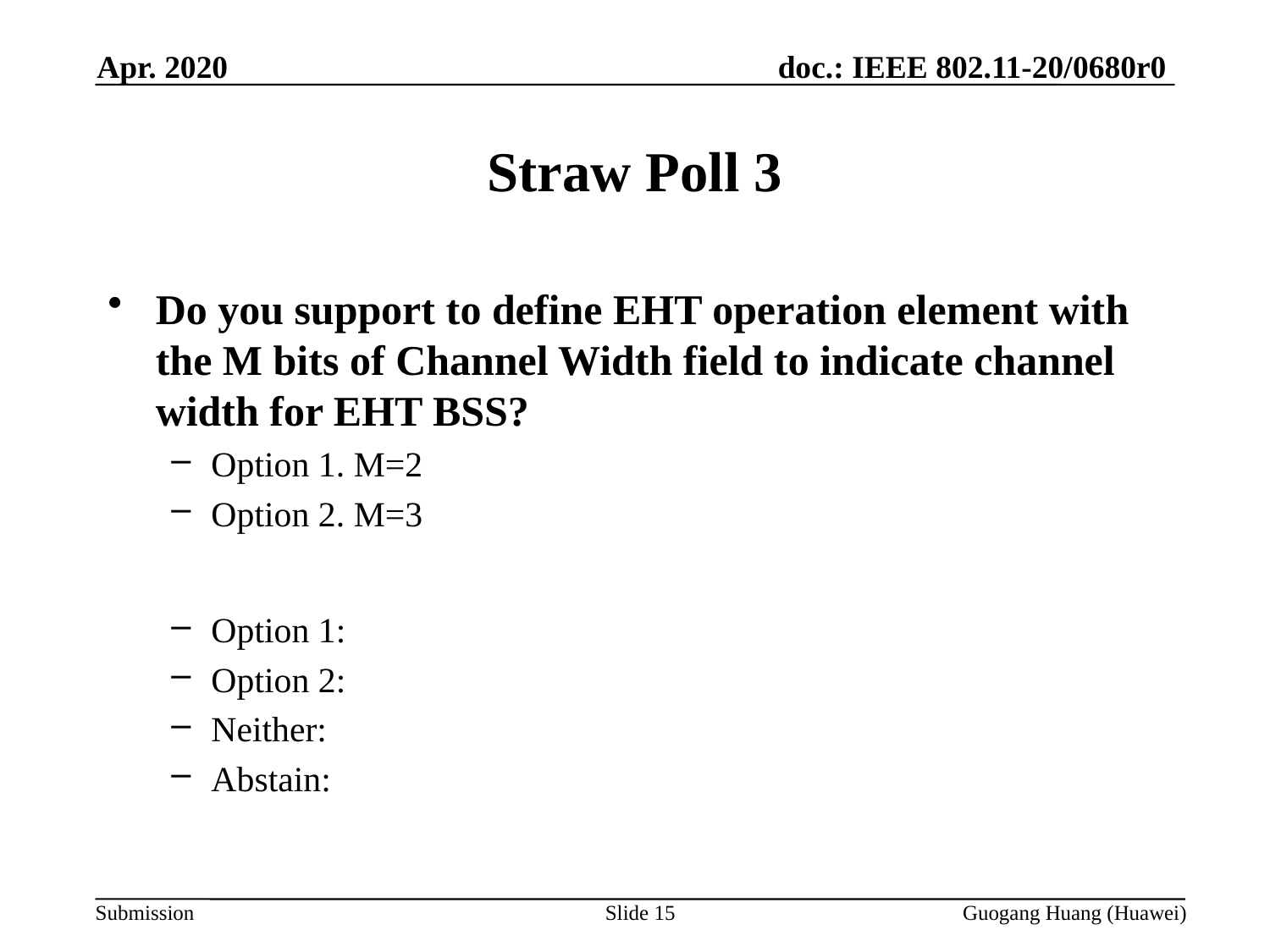

Apr. 2020
Straw Poll 3
Do you support to define EHT operation element with the M bits of Channel Width field to indicate channel width for EHT BSS?
Option 1. M=2
Option 2. M=3

Option 1:
Option 2:
Neither:
Abstain:

Slide 15
Guogang Huang (Huawei)